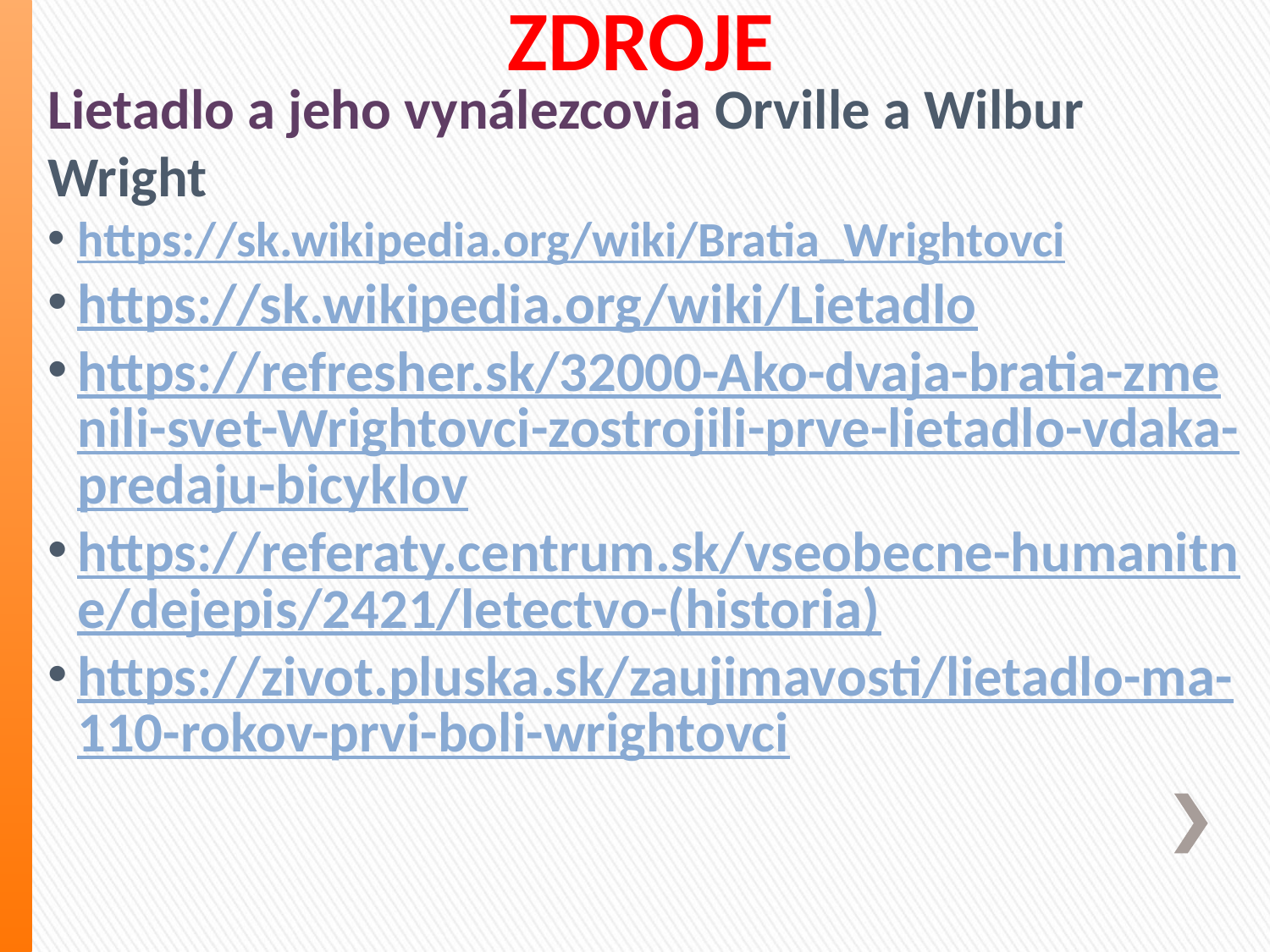

# ZDROJE
Lietadlo a jeho vynálezcovia Orville a Wilbur Wright
https://sk.wikipedia.org/wiki/Bratia_Wrightovci
https://sk.wikipedia.org/wiki/Lietadlo
https://refresher.sk/32000-Ako-dvaja-bratia-zmenili-svet-Wrightovci-zostrojili-prve-lietadlo-vdaka-predaju-bicyklov
https://referaty.centrum.sk/vseobecne-humanitne/dejepis/2421/letectvo-(historia)
https://zivot.pluska.sk/zaujimavosti/lietadlo-ma-110-rokov-prvi-boli-wrightovci